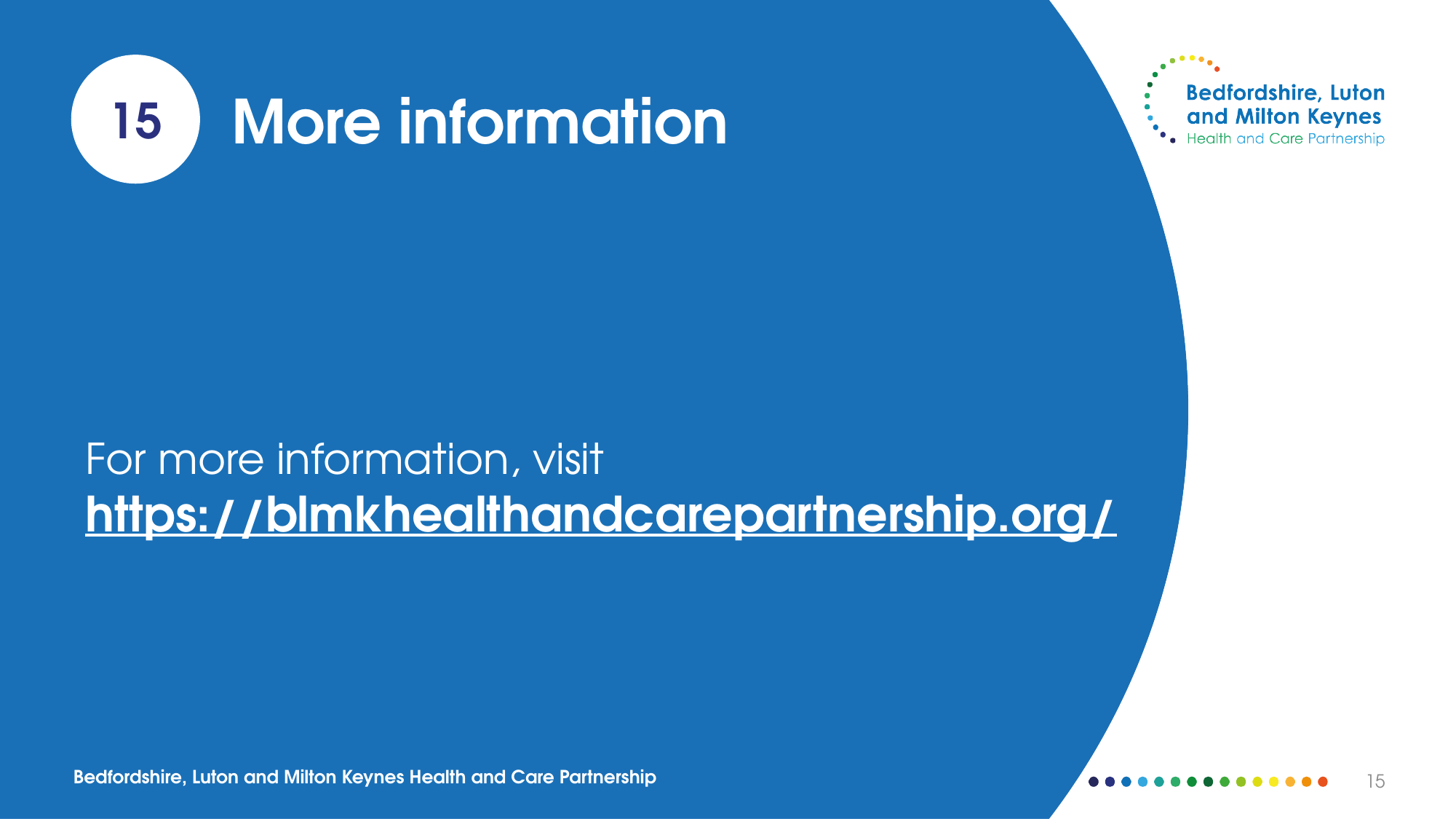

# More information
15
For more information, visit
https://blmkhealthandcarepartnership.org/
Bedfordshire, Luton and Milton Keynes Health and Care Partnership
15